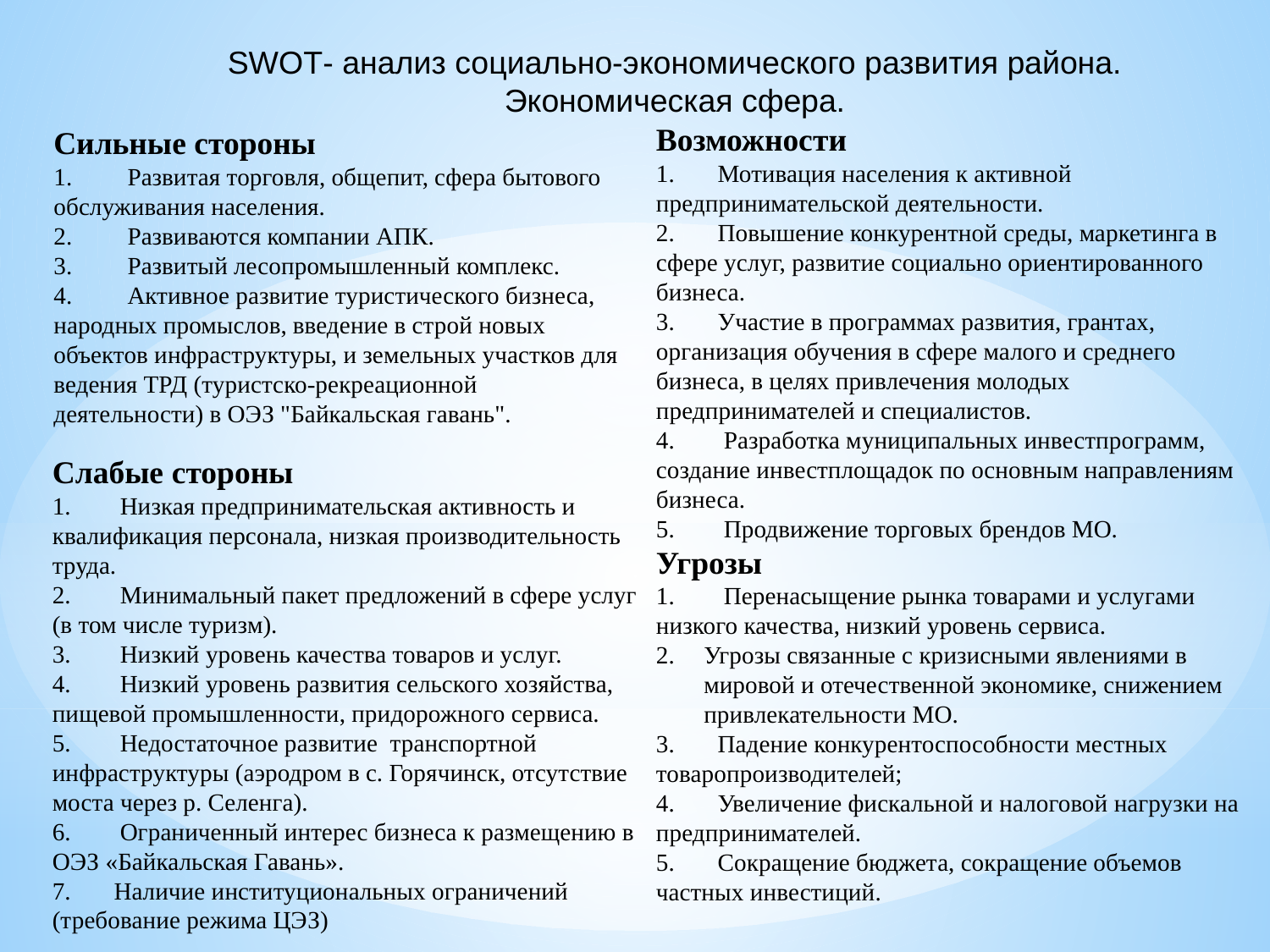

SWOT- анализ социально-экономического развития района.
Экономическая сфера.
Возможности
1.       Мотивация населения к активной предпринимательской деятельности.
2.       Повышение конкурентной среды, маркетинга в сфере услуг, развитие социально ориентированного бизнеса.
3.       Участие в программах развития, грантах, организация обучения в сфере малого и среднего бизнеса, в целях привлечения молодых предпринимателей и специалистов.
4.        Разработка муниципальных инвестпрограмм, создание инвестплощадок по основным направлениям бизнеса.
5.        Продвижение торговых брендов МО.
Сильные стороны
1.         Развитая торговля, общепит, сфера бытового обслуживания населения.
2.         Развиваются компании АПК.
3.         Развитый лесопромышленный комплекс.
4.         Активное развитие туристического бизнеса, народных промыслов, введение в строй новых объектов инфраструктуры, и земельных участков для ведения ТРД (туристско-рекреационной деятельности) в ОЭЗ "Байкальская гавань".

Слабые стороны
1.        Низкая предпринимательская активность и квалификация персонала, низкая производительность труда.
2.        Минимальный пакет предложений в сфере услуг (в том числе туризм).
3.        Низкий уровень качества товаров и услуг.
4.        Низкий уровень развития сельского хозяйства, пищевой промышленности, придорожного сервиса.
5.        Недостаточное развитие  транспортной инфраструктуры (аэродром в с. Горячинск, отсутствие моста через р. Селенга).
6.        Ограниченный интерес бизнеса к размещению в ОЭЗ «Байкальская Гавань».
7.       Наличие институциональных ограничений (требование режима ЦЭЗ)
Угрозы
1.        Перенасыщение рынка товарами и услугами низкого качества, низкий уровень сервиса.
Угрозы связанные с кризисными явлениями в мировой и отечественной экономике, снижением привлекательности МО.
3.       Падение конкурентоспособности местных товаропроизводителей;
4.       Увеличение фискальной и налоговой нагрузки на предпринимателей.
5.       Сокращение бюджета, сокращение объемов частных инвестиций.